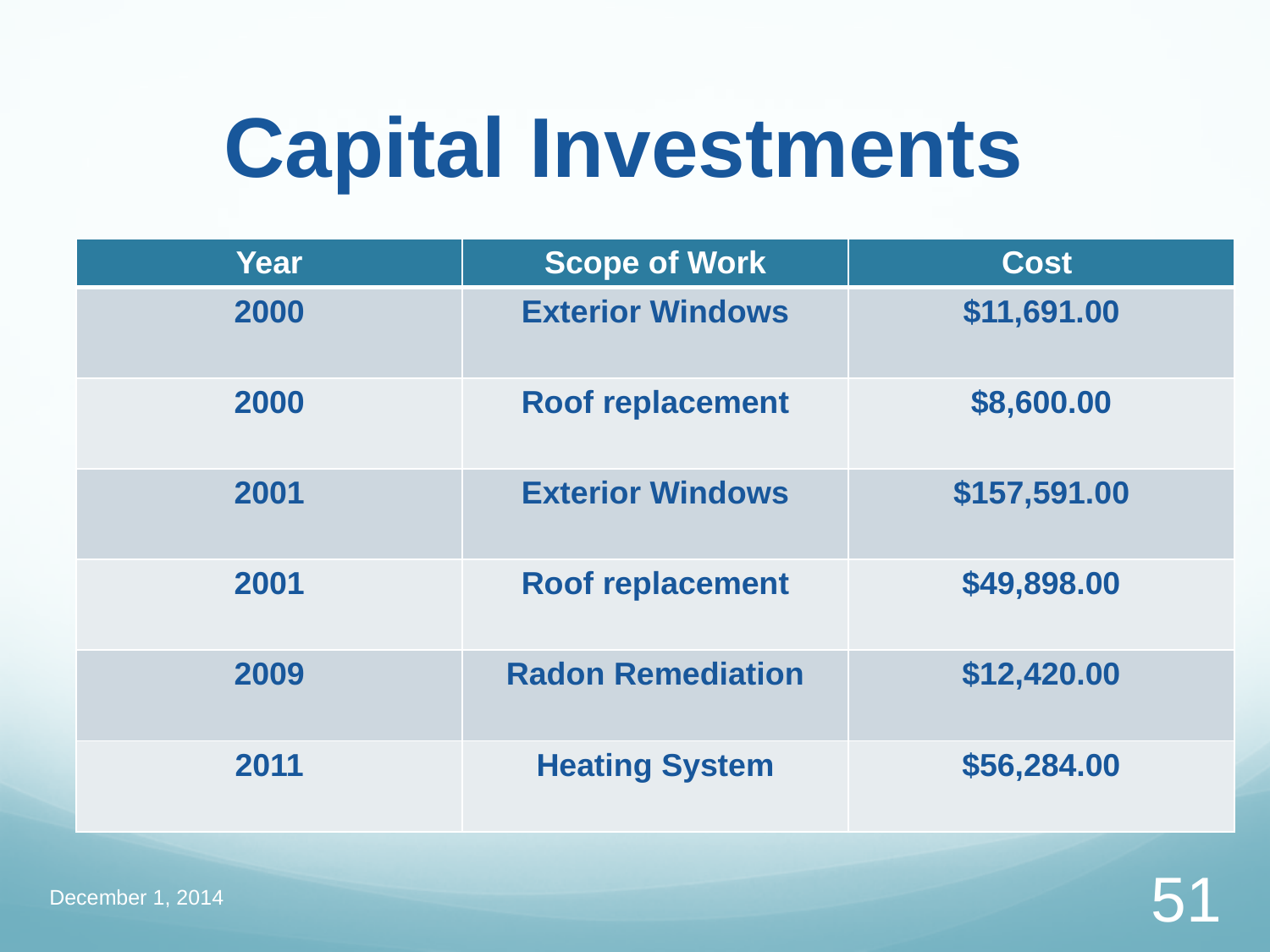

# Capital Investments
| Year | Scope of Work | Cost |
| --- | --- | --- |
| 2000 | Exterior Windows | $11,691.00 |
| 2000 | Roof replacement | $8,600.00 |
| 2001 | Exterior Windows | $157,591.00 |
| 2001 | Roof replacement | $49,898.00 |
| 2009 | Radon Remediation | $12,420.00 |
| 2011 | Heating System | $56,284.00 |
December 1, 2014
51